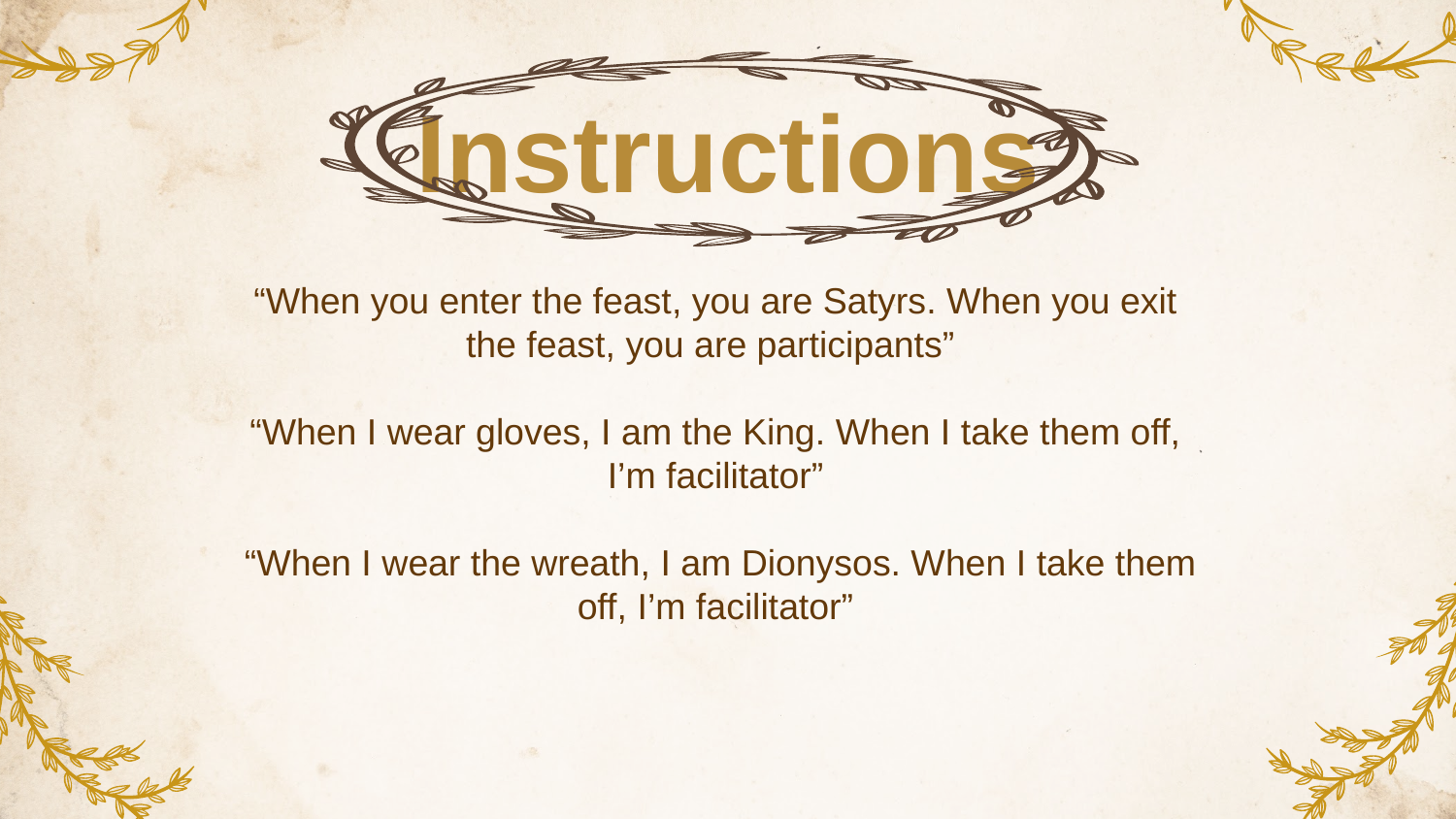

# Instructions
“When you enter the feast, you are Satyrs. When you exit the feast, you are participants”

“When I wear gloves, I am the King. When I take them off, I’m facilitator”

 “When I wear the wreath, I am Dionysos. When I take them off, I’m facilitator”